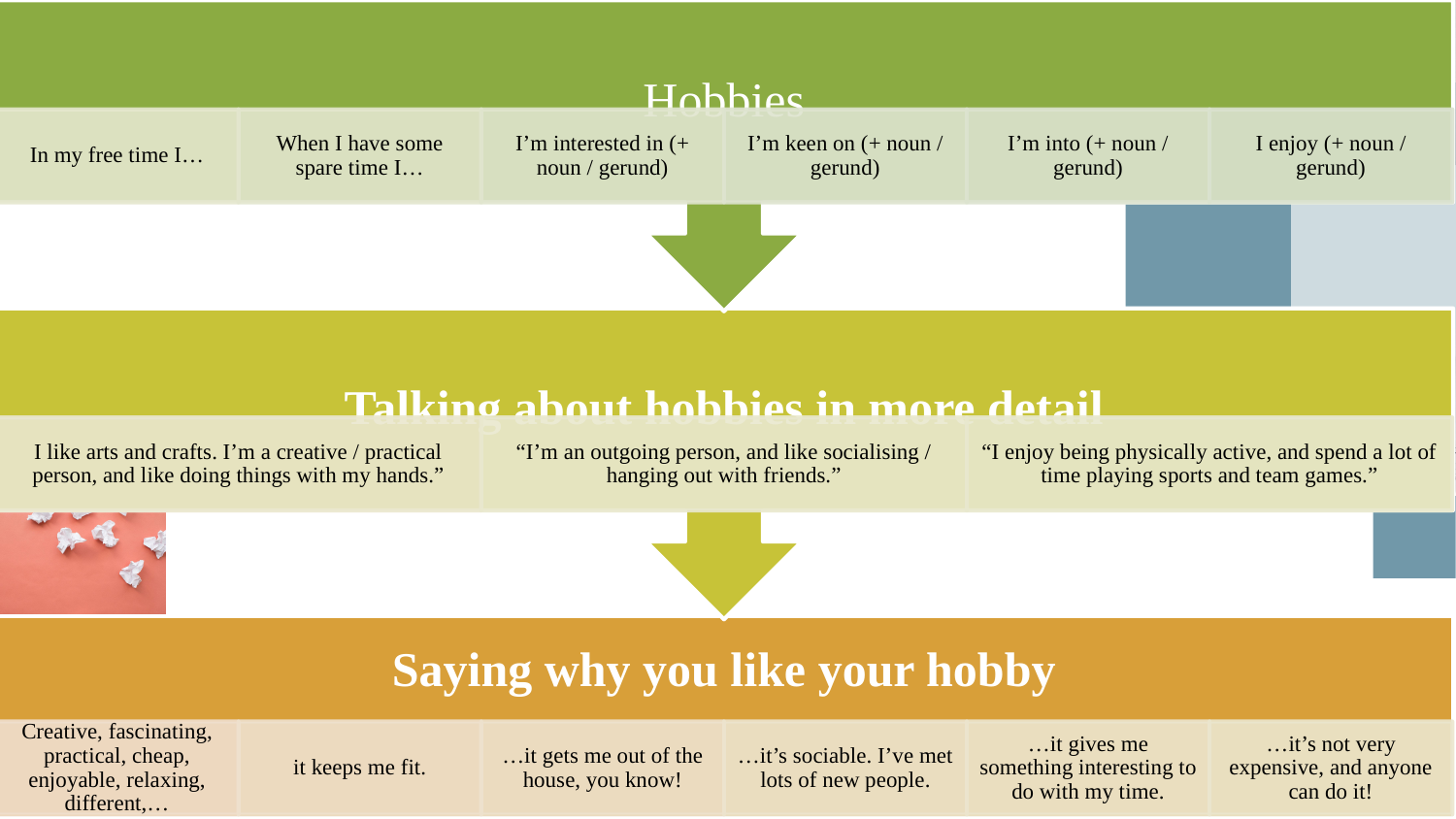

Saying why you like your hobby
Creative, fascinating, practical, cheap, enjoyable, relaxing, different,…
it keeps me fit.
…it gets me out of the house, you know!
…it’s sociable. I’ve met lots of new people.
…it gives me something interesting to do with my time.
…it’s not very expensive, and anyone can do it!
Talking about hobbies in more detail
I like arts and crafts. I’m a creative / practical person, and like doing things with my hands.”
“I’m an outgoing person, and like socialising / hanging out with friends.”
“I enjoy being physically active, and spend a lot of time playing sports and team games.”
Hobbies
In my free time I…
When I have some spare time I…
I’m interested in (+ noun / gerund)
I’m keen on (+ noun / gerund)
I’m into (+ noun / gerund)
I enjoy (+ noun / gerund)